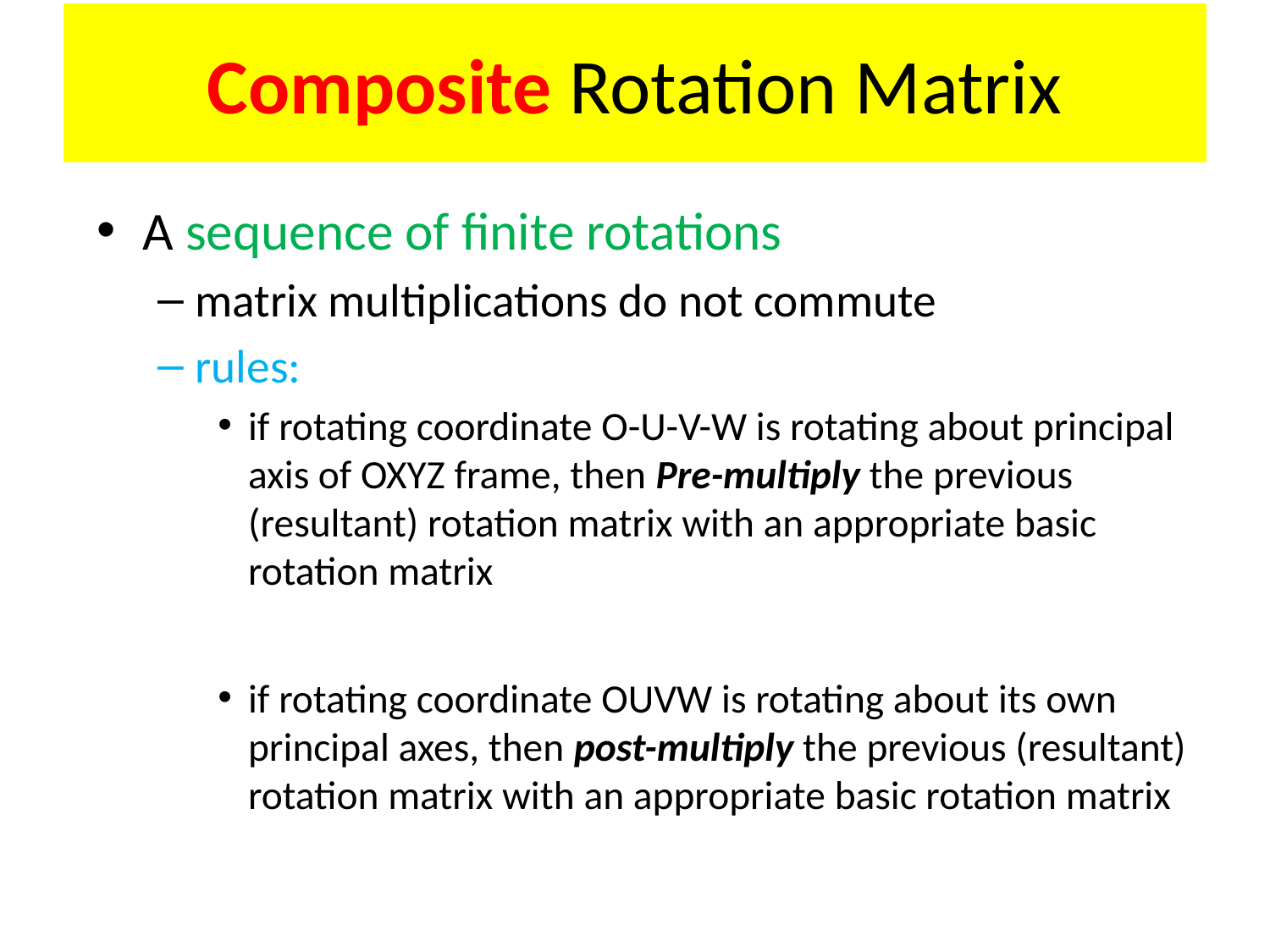

# Composite Rotation Matrix
A sequence of finite rotations
matrix multiplications do not commute
rules:
if rotating coordinate O-U-V-W is rotating about principal axis of OXYZ frame, then Pre-multiply the previous (resultant) rotation matrix with an appropriate basic rotation matrix

if rotating coordinate OUVW is rotating about its own principal axes, then post-multiply the previous (resultant) rotation matrix with an appropriate basic rotation matrix
16